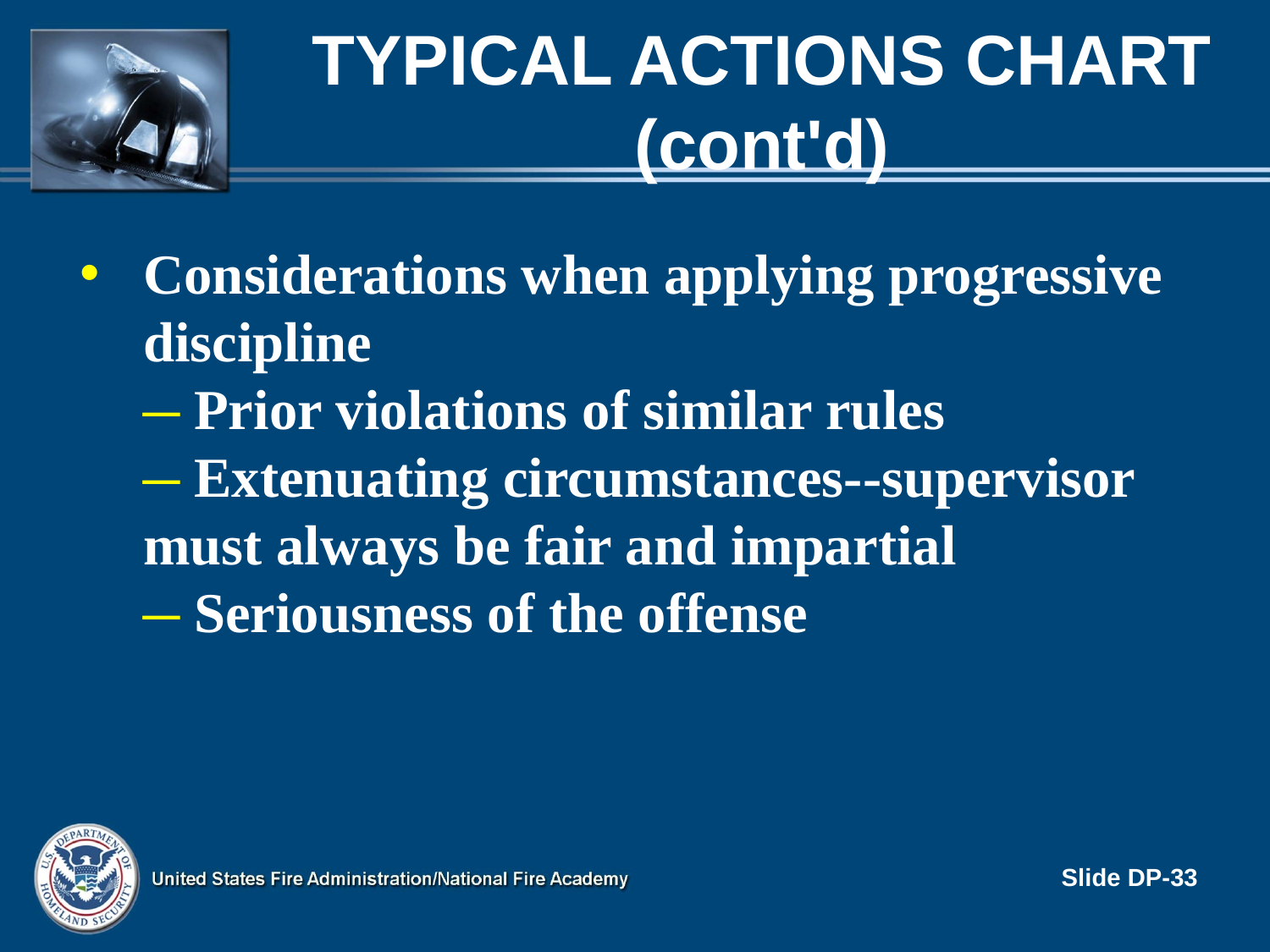

# Typical Actions Chart (cont'd)
Considerations when applying progressive discipline
 Prior violations of similar rules
 Extenuating circumstances--supervisor must always be fair and impartial
 Seriousness of the offense
Slide DP-33